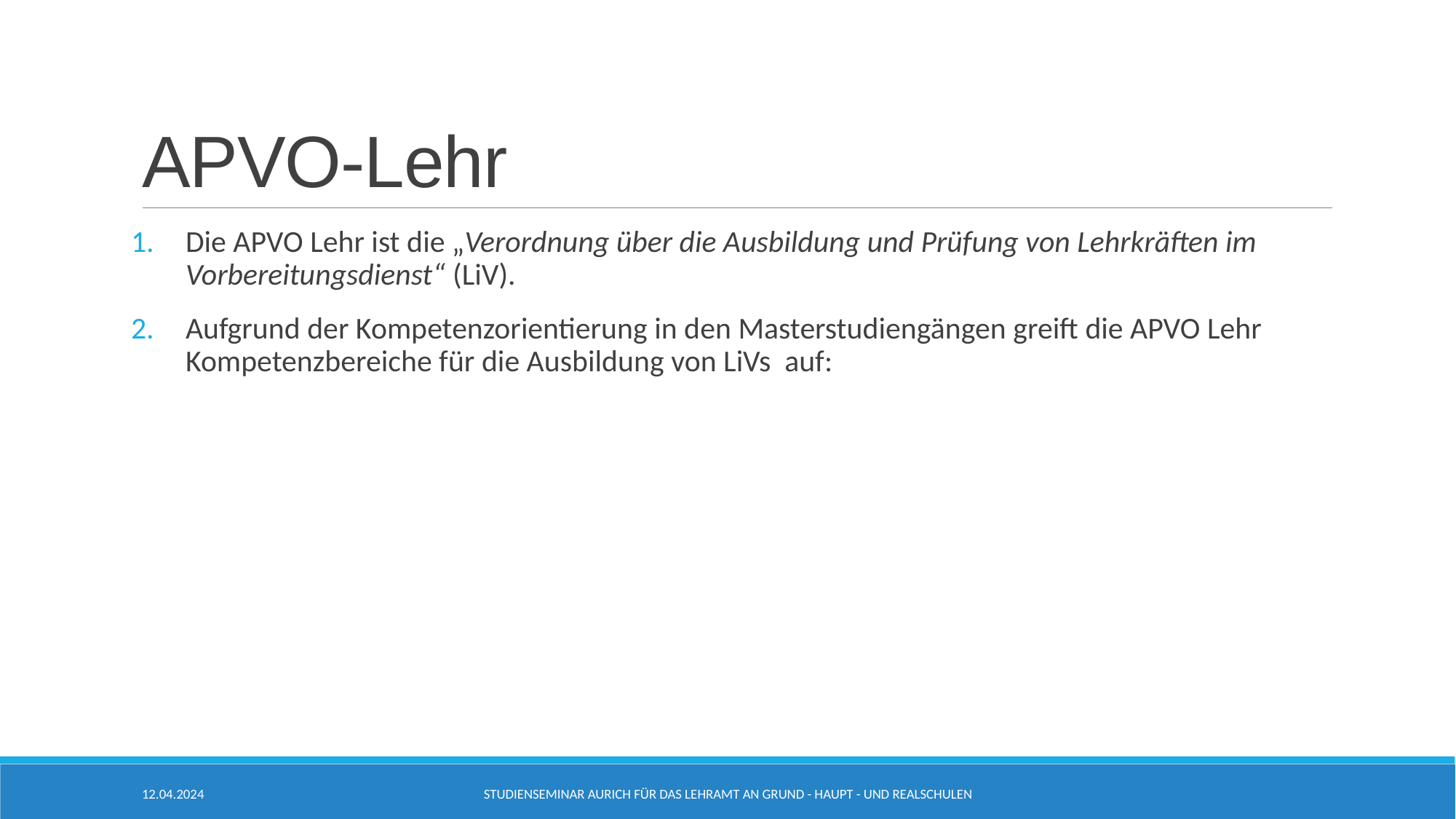

# APVO-Lehr
Die APVO Lehr ist die „Verordnung über die Ausbildung und Prüfung von Lehrkräften im Vorbereitungsdienst“ (LiV).
Aufgrund der Kompetenzorientierung in den Masterstudiengängen greift die APVO Lehr Kompetenzbereiche für die Ausbildung von LiVs  auf:
12.04.2024
Studienseminar Aurich für das Lehramt an Grund - Haupt - und Realschulen